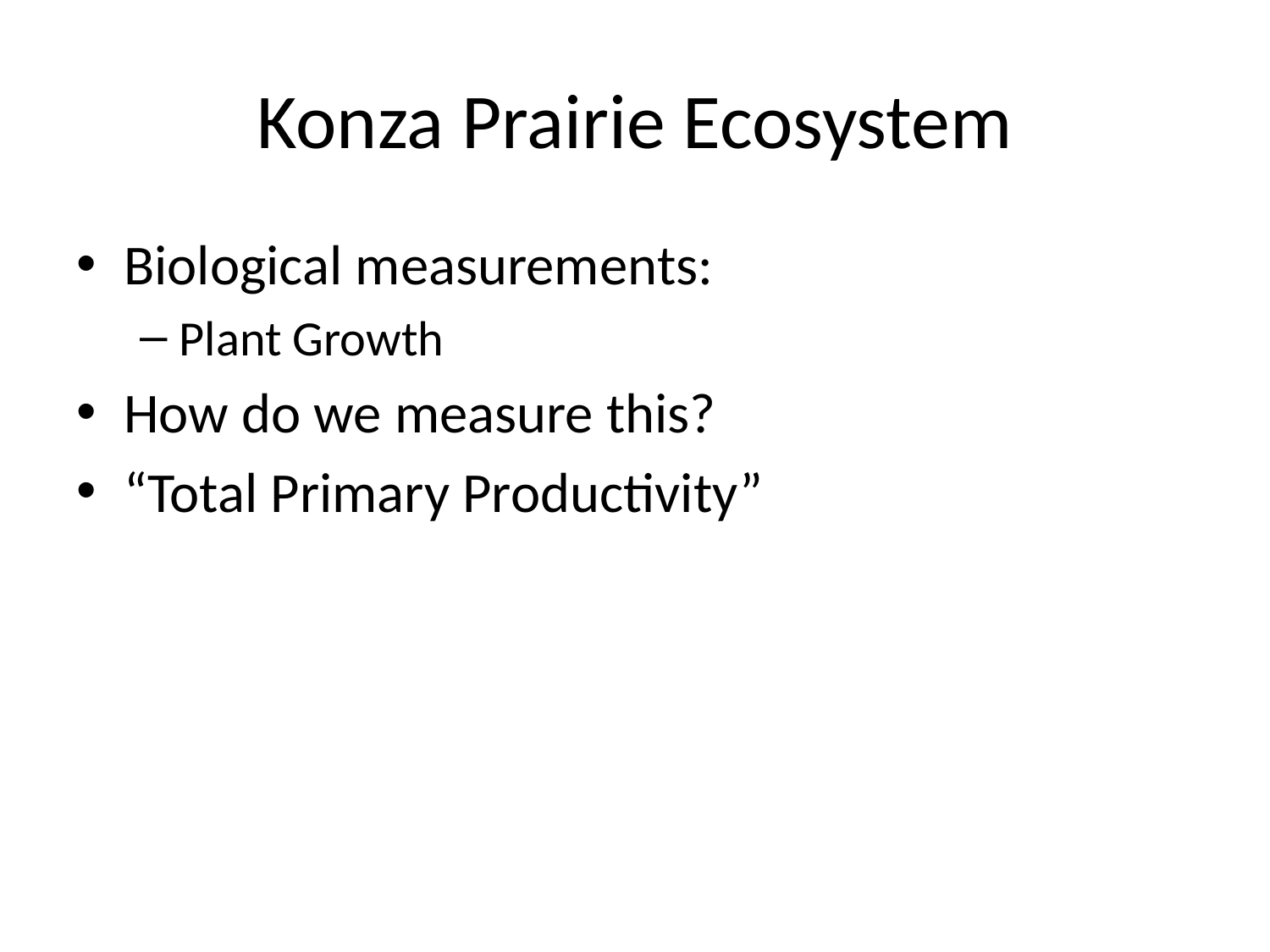

# Konza Prairie Ecosystem
Biological measurements:
Plant Growth
How do we measure this?
“Total Primary Productivity”